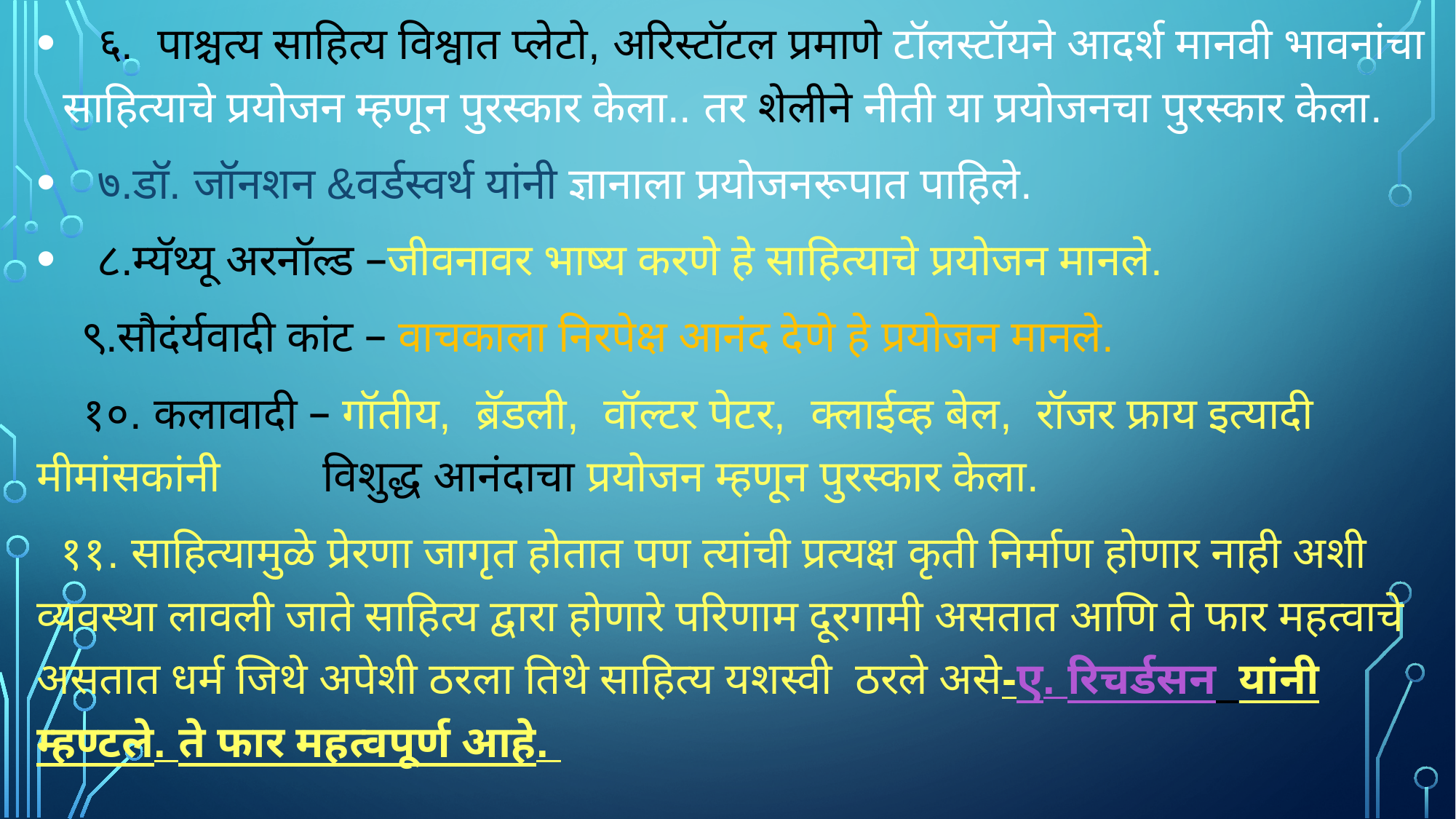

६.  पाश्चत्य साहित्य विश्वात प्लेटो, अरिस्टॉटल प्रमाणे टॉलस्टॉयने आदर्श मानवी भावनांचा साहित्याचे प्रयोजन म्हणून पुरस्कार केला.. तर शेलीने नीती या प्रयोजनचा पुरस्कार केला.
   ७.डॉ. जॉनशन &वर्डस्वर्थ यांनी ज्ञानाला प्रयोजनरूपात पाहिले.
   ८.म्यॅथ्यू अरनॉल्ड –जीवनावर भाष्य करणे हे साहित्याचे प्रयोजन मानले.
    ९.सौदंर्यवादी कांट – वाचकाला निरपेक्ष आनंद देणे हे प्रयोजन मानले.
    १०. कलावादी – गॉतीय,  ब्रॅडली,  वॉल्टर पेटर,  क्लाईव्ह बेल,  रॉजर फ्राय इत्यादी मीमांसकांनी         विशुद्ध आनंदाचा प्रयोजन म्हणून पुरस्कार केला.
  ११. साहित्यामुळे प्रेरणा जागृत होतात पण त्यांची प्रत्यक्ष कृती निर्माण होणार नाही अशी व्यवस्था लावली जाते साहित्य द्वारा होणारे परिणाम दूरगामी असतात आणि ते फार महत्वाचे असतात धर्म जिथे अपेशी ठरला तिथे साहित्य यशस्वी  ठरले असे-ए. रिचर्डसन  यांनी म्हण्टले. ते फार महत्वपूर्ण आहे.